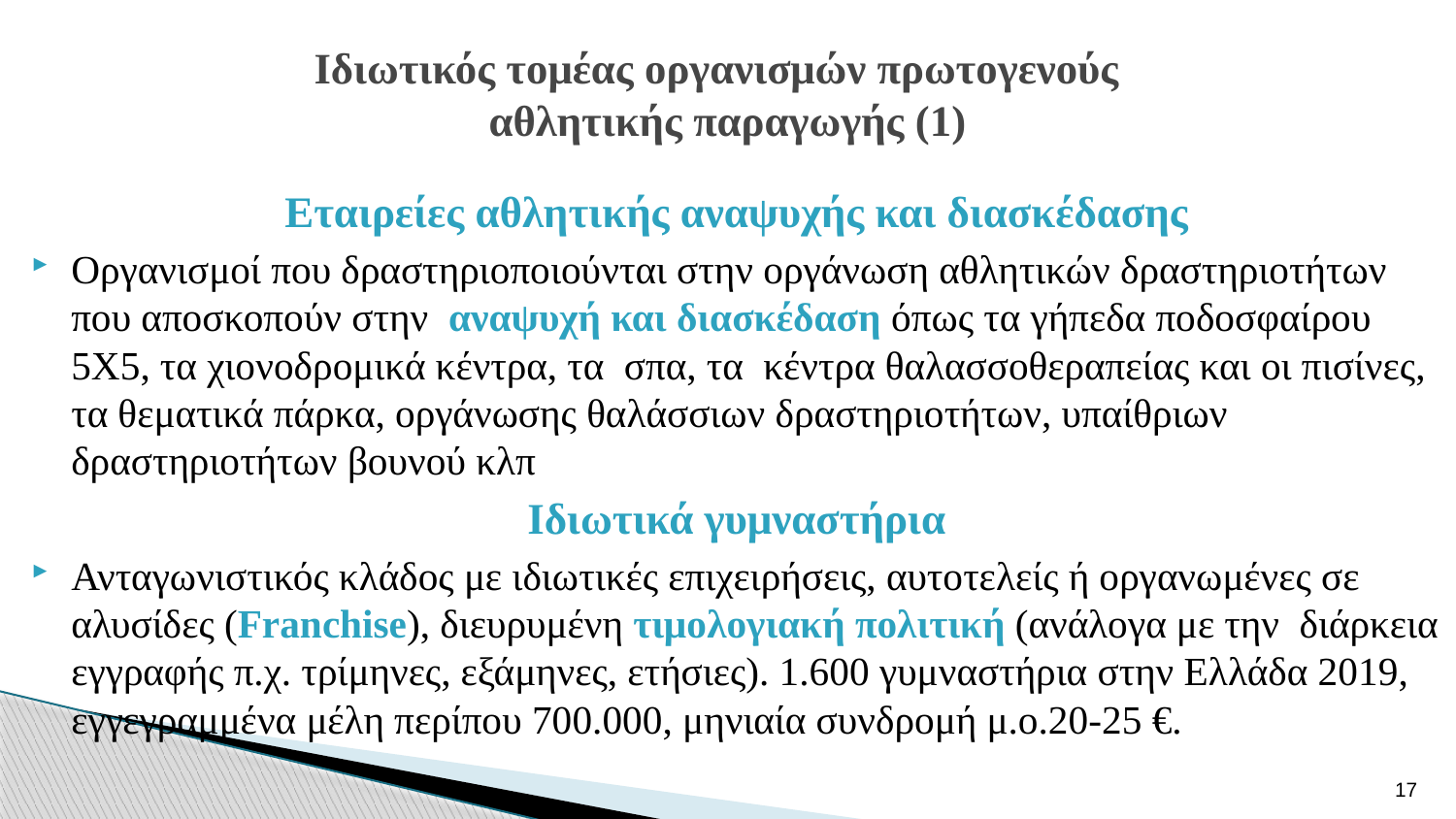

# Ιδιωτικός τομέας οργανισμών πρωτογενούς αθλητικής παραγωγής (1)
Εταιρείες αθλητικής αναψυχής και διασκέδασης
Οργανισμοί που δραστηριοποιούνται στην οργάνωση αθλητικών δραστηριοτήτων που αποσκοπούν στην  αναψυχή και διασκέδαση όπως τα γήπεδα ποδοσφαίρου 5Χ5, τα χιονοδρομικά κέντρα, τα  σπα, τα  κέντρα θαλασσοθεραπείας και οι πισίνες, τα θεματικά πάρκα, οργάνωσης θαλάσσιων δραστηριοτήτων, υπαίθριων δραστηριοτήτων βουνού κλπ
Ιδιωτικά γυμναστήρια
Ανταγωνιστικός κλάδος με ιδιωτικές επιχειρήσεις, αυτοτελείς ή οργανωμένες σε αλυσίδες (Franchise), διευρυμένη τιμολογιακή πολιτική (ανάλογα με την  διάρκεια εγγραφής π.χ. τρίμηνες, εξάμηνες, ετήσιες). 1.600 γυμναστήρια στην Ελλάδα 2019, εγγεγραμμένα μέλη περίπου 700.000, μηνιαία συνδρομή μ.ο.20-25 €.

17